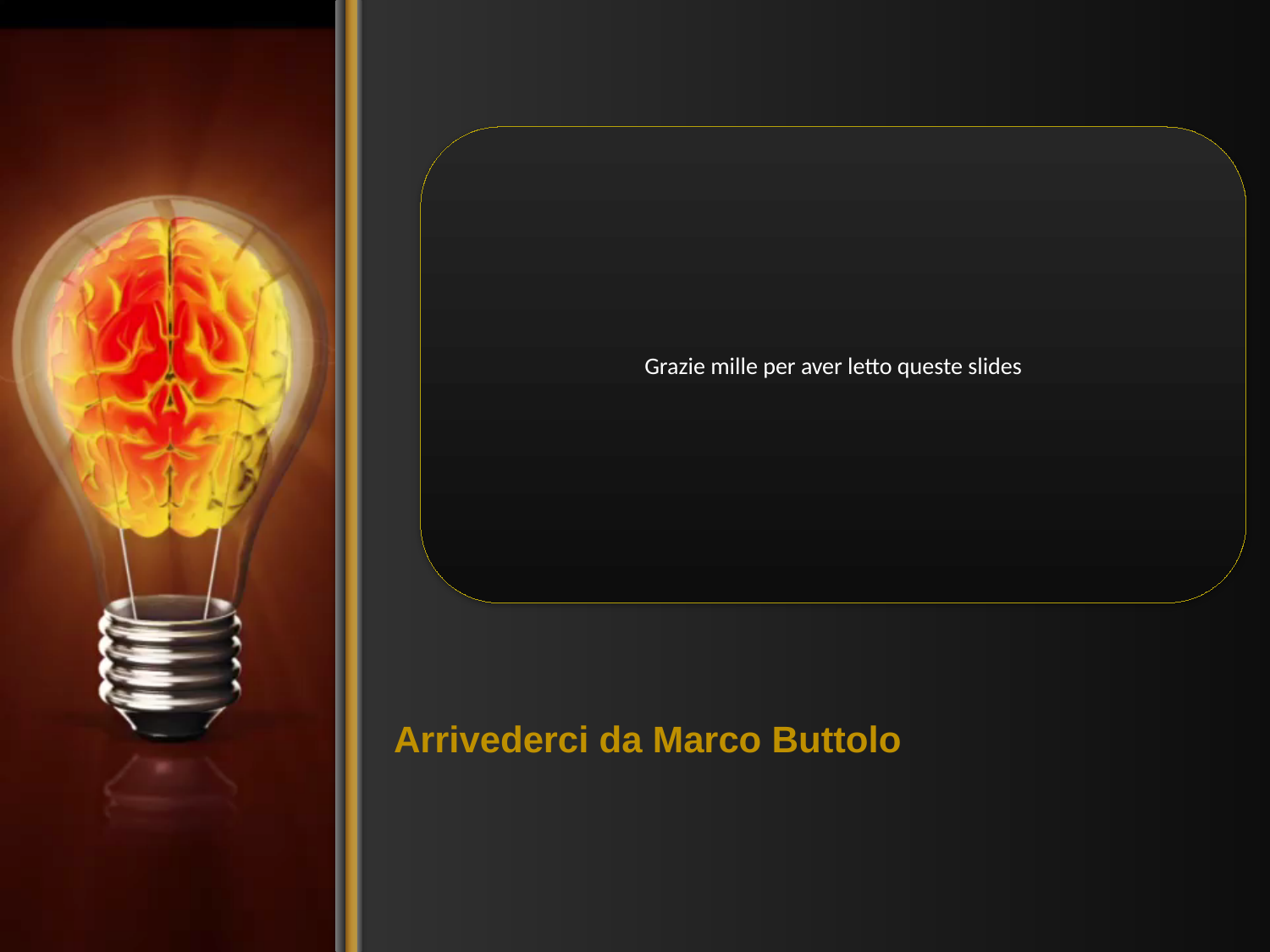

Grazie mille per aver letto queste slides
# Arrivederci da Marco Buttolo